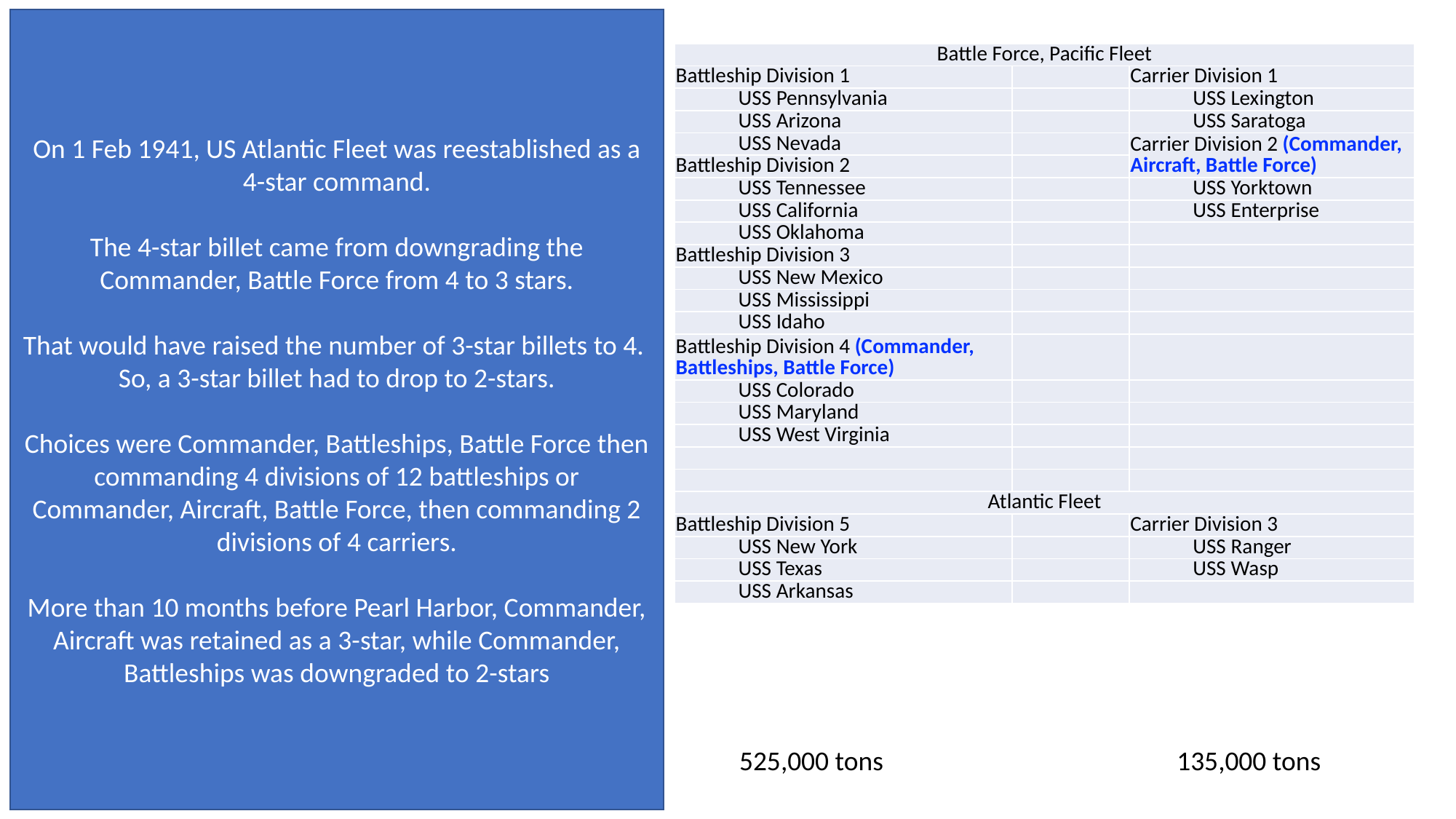

On 1 Feb 1941, US Atlantic Fleet was reestablished as a 4-star command.

The 4-star billet came from downgrading the Commander, Battle Force from 4 to 3 stars.

That would have raised the number of 3-star billets to 4.  So, a 3-star billet had to drop to 2-stars.

Choices were Commander, Battleships, Battle Force then commanding 4 divisions of 12 battleships or Commander, Aircraft, Battle Force, then commanding 2 divisions of 4 carriers.

More than 10 months before Pearl Harbor, Commander, Aircraft was retained as a 3-star, while Commander, Battleships was downgraded to 2-stars
| Battle Force, Pacific Fleet |  |  |
| --- | --- | --- |
| Battleship Division 1 |  | Carrier Division 1 |
| USS Pennsylvania |  | USS Lexington |
| USS Arizona |  | USS Saratoga |
| USS Nevada |  | Carrier Division 2 (Commander, Aircraft, Battle Force) |
| Battleship Division 2 |  |  |
| USS Tennessee |  | USS Yorktown |
| USS California |  | USS Enterprise |
| USS Oklahoma |  |  |
| Battleship Division 3 |  |  |
| USS New Mexico |  |  |
| USS Mississippi |  |  |
| USS Idaho |  |  |
| Battleship Division 4 (Commander, Battleships, Battle Force) |  |  |
| USS Colorado |  |  |
| USS Maryland |  |  |
| USS West Virginia |  |  |
|  |  |  |
|  |  |  |
| Atlantic Fleet |  |  |
| Battleship Division 5 |  | Carrier Division 3 |
| USS New York |  | USS Ranger |
| USS Texas |  | USS Wasp |
| USS Arkansas |  |  |
525,000 tons
135,000 tons